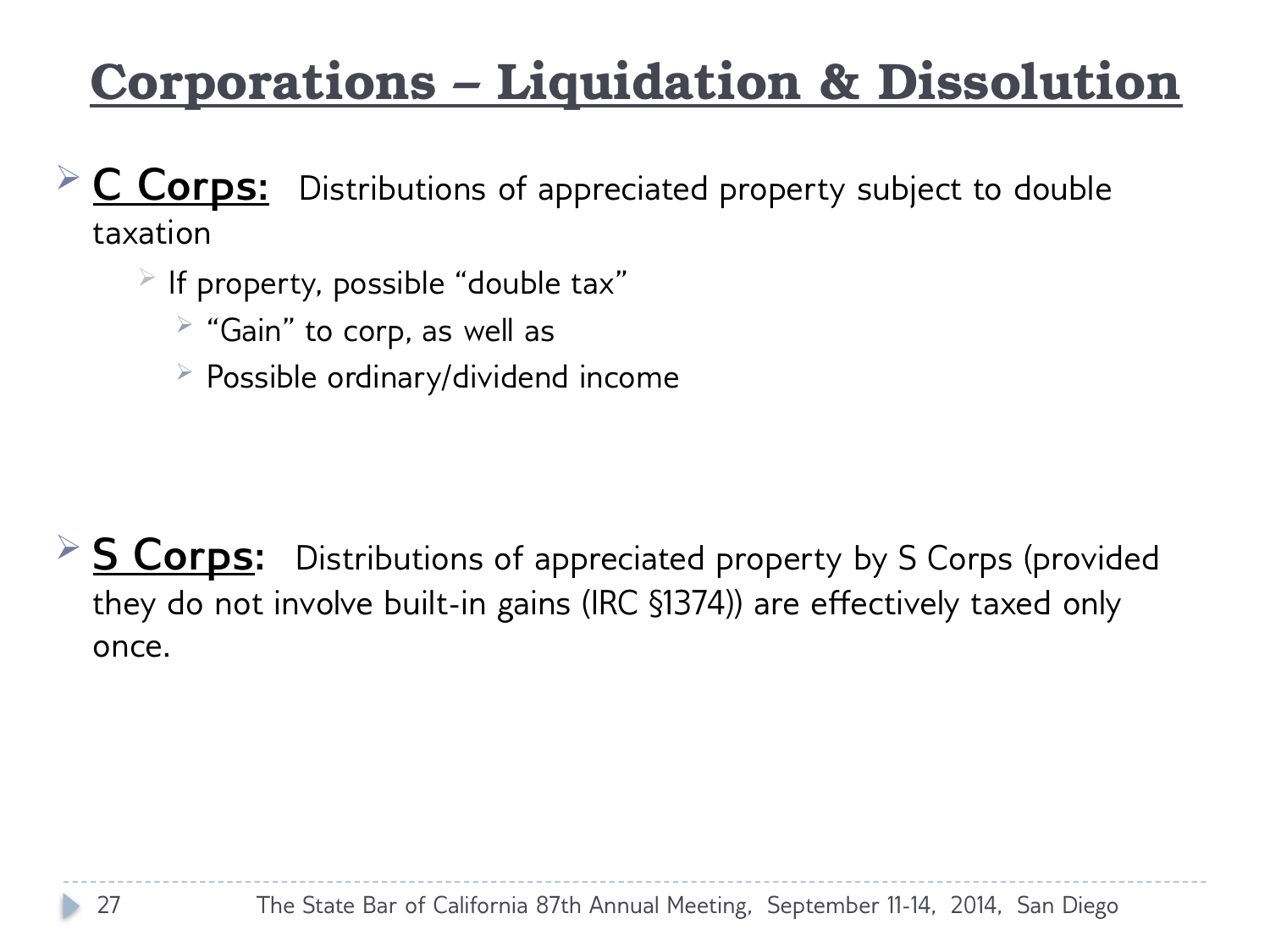

Corporations – Liquidation & Dissolution
C Corps:  Distributions of appreciated property subject to double taxation
If property, possible “double tax”
“Gain” to corp, as well as
Possible ordinary/dividend income

S Corps:  Distributions of appreciated property by S Corps (provided they do not involve built-in gains (IRC §1374)) are effectively taxed only once.

27
The State Bar of California 87th Annual Meeting,  September 11-14,  2014,  San Diego